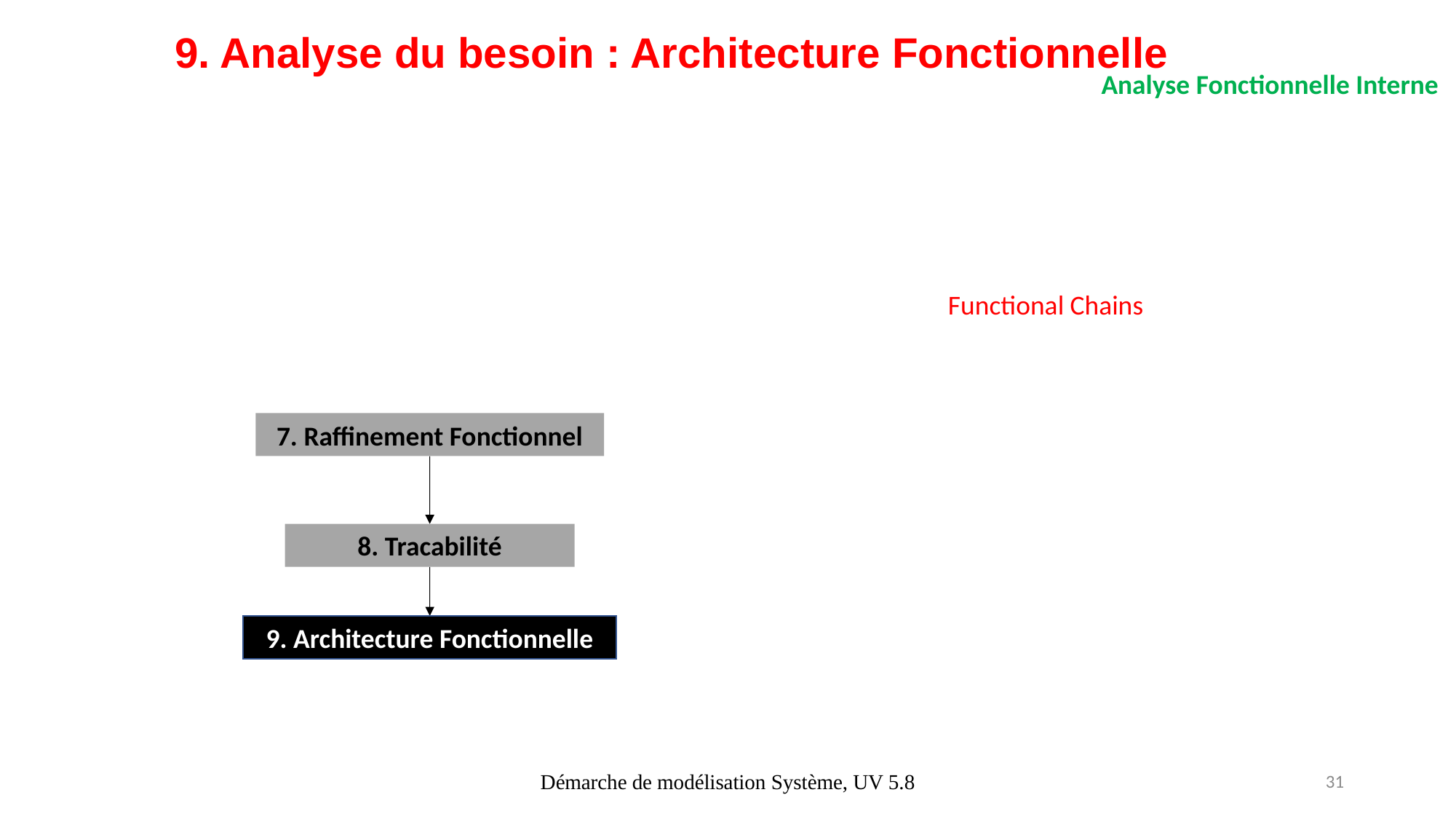

9. Analyse du besoin : Architecture Fonctionnelle
Analyse Fonctionnelle Interne

Functional Chains
7. Raffinement Fonctionnel
8. Tracabilité
9. Architecture Fonctionnelle
Démarche de modélisation Système, UV 5.8
31